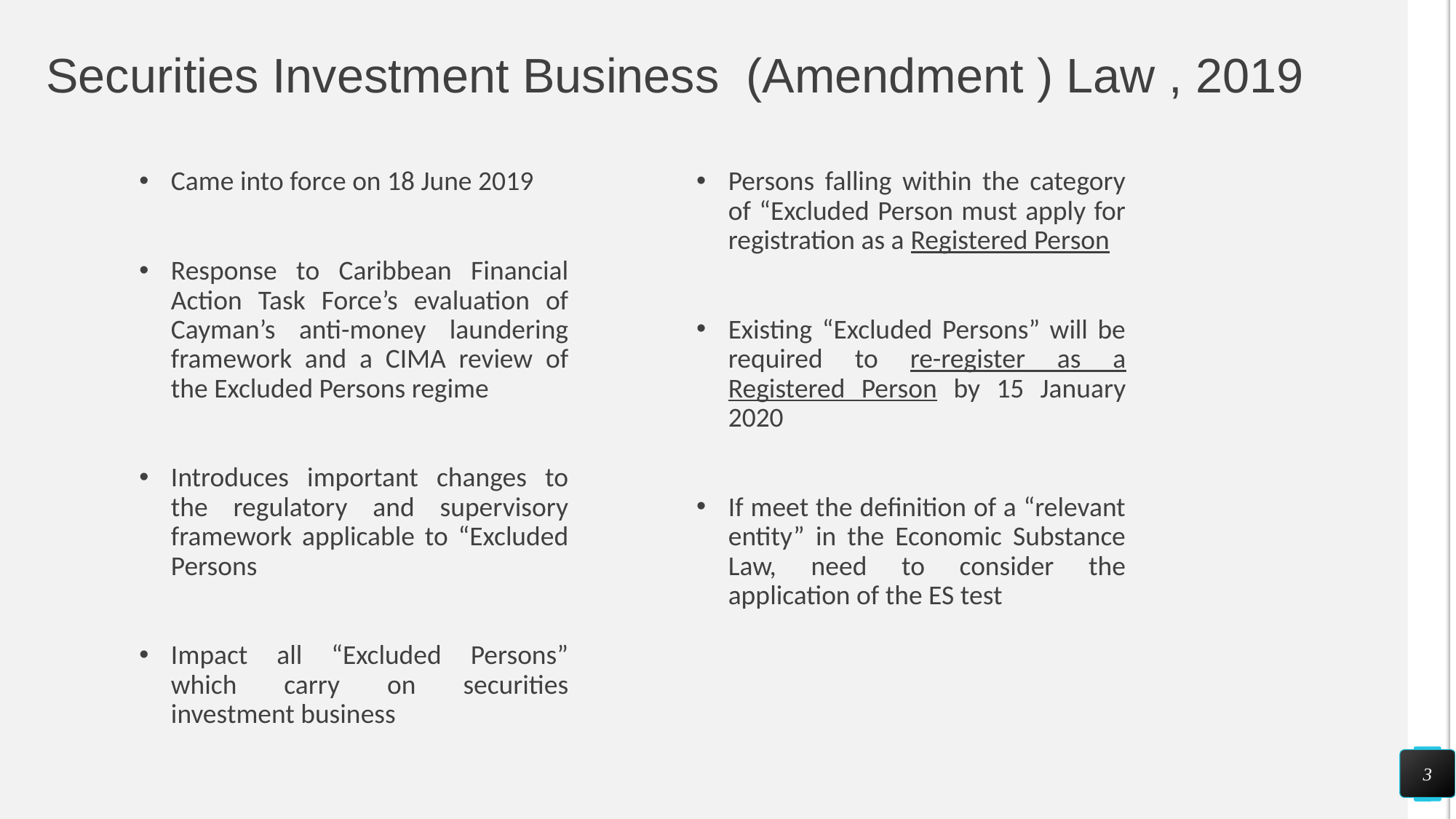

# Securities Investment Business  (Amendment ) Law , 2019
Came into force on 18 June 2019

Response to Caribbean Financial Action Task Force’s evaluation of Cayman’s anti-money laundering framework and a CIMA review of the Excluded Persons regime

Introduces important changes to the regulatory and supervisory framework applicable to “Excluded Persons

Impact all “Excluded Persons” which carry on securities investment business

Persons falling within the category of “Excluded Person must apply for registration as a Registered Person

Existing “Excluded Persons” will be required to re-register as a Registered Person by 15 January 2020

If meet the definition of a “relevant entity” in the Economic Substance Law, need to consider the application of the ES test
3